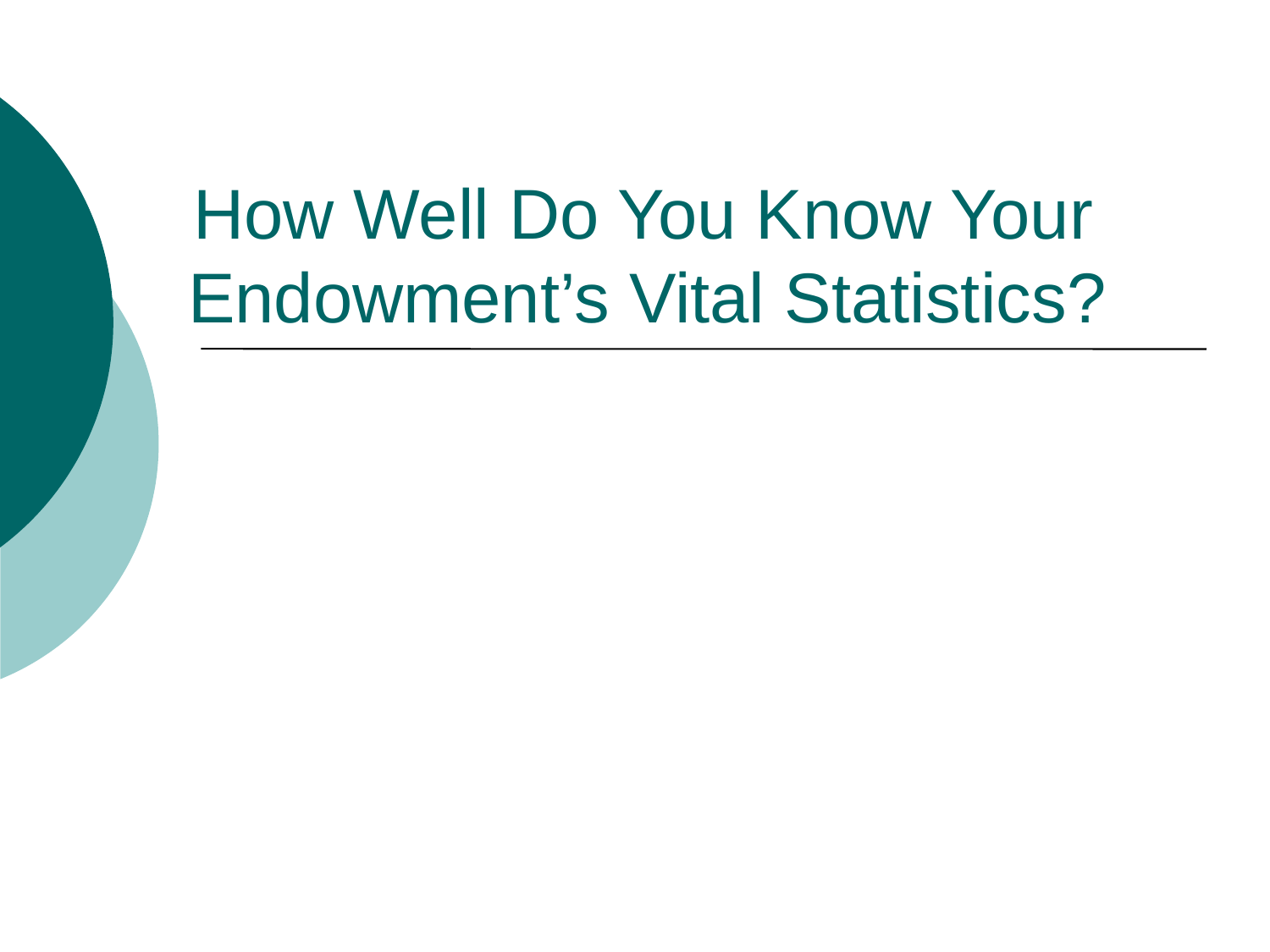

# How Well Do You Know Your Endowment’s Vital Statistics?